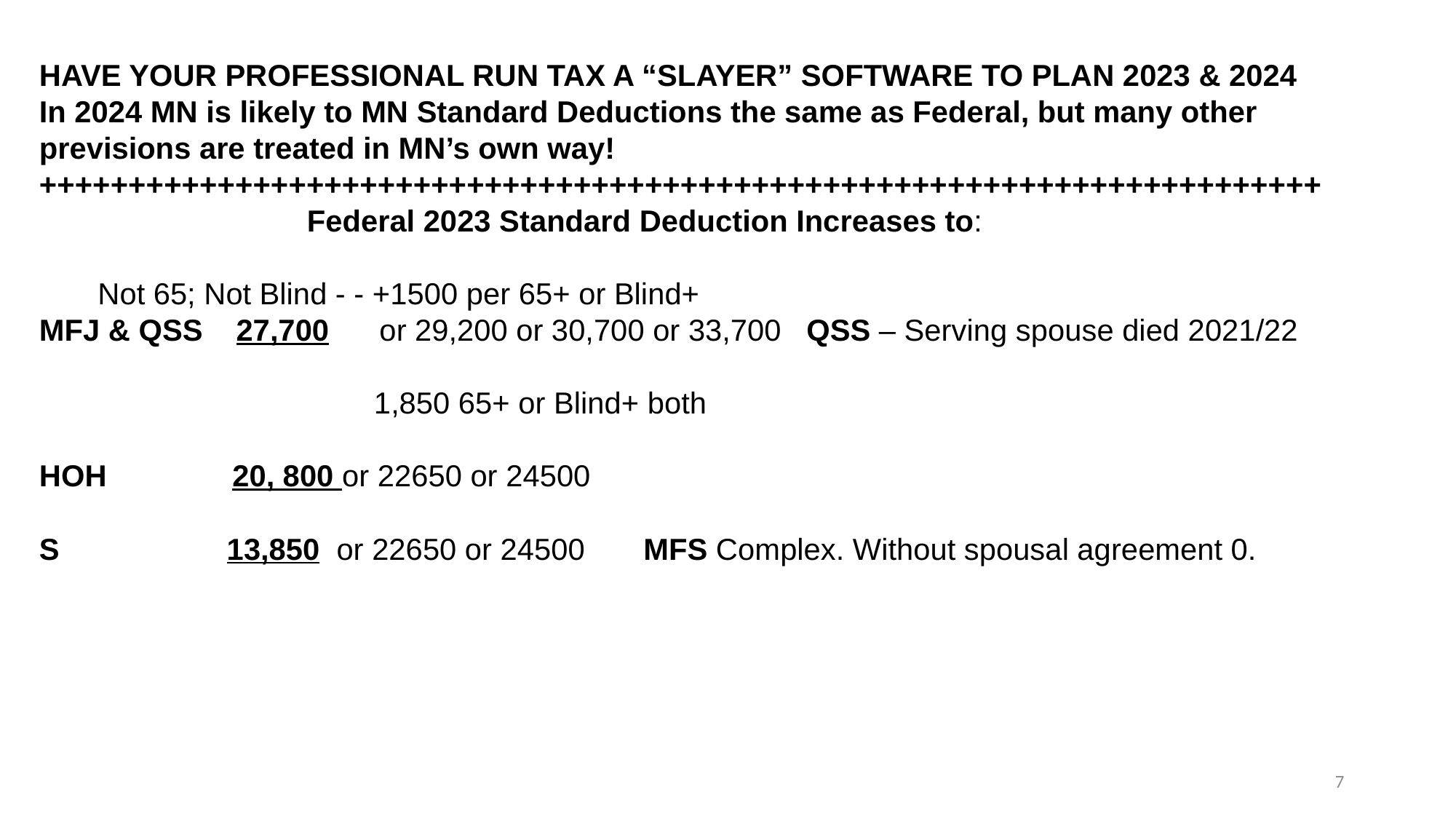

HAVE YOUR PROFESSIONAL RUN TAX A “SLAYER” SOFTWARE TO PLAN 2023 & 2024
In 2024 MN is likely to MN Standard Deductions the same as Federal, but many other
previsions are treated in MN’s own way!
++++++++++++++++++++++++++++++++++++++++++++++++++++++++++++++++++++++++
                                Federal 2023 Standard Deduction Increases to:

       Not 65; Not Blind - - +1500 per 65+ or Blind+
MFJ & QSS    27,700      or 29,200 or 30,700 or 33,700   QSS – Serving spouse died 2021/22

                                        1,850 65+ or Blind+ both

HOH               20, 800 or 22650 or 24500

S                    13,850  or 22650 or 24500       MFS Complex. Without spousal agreement 0.

7